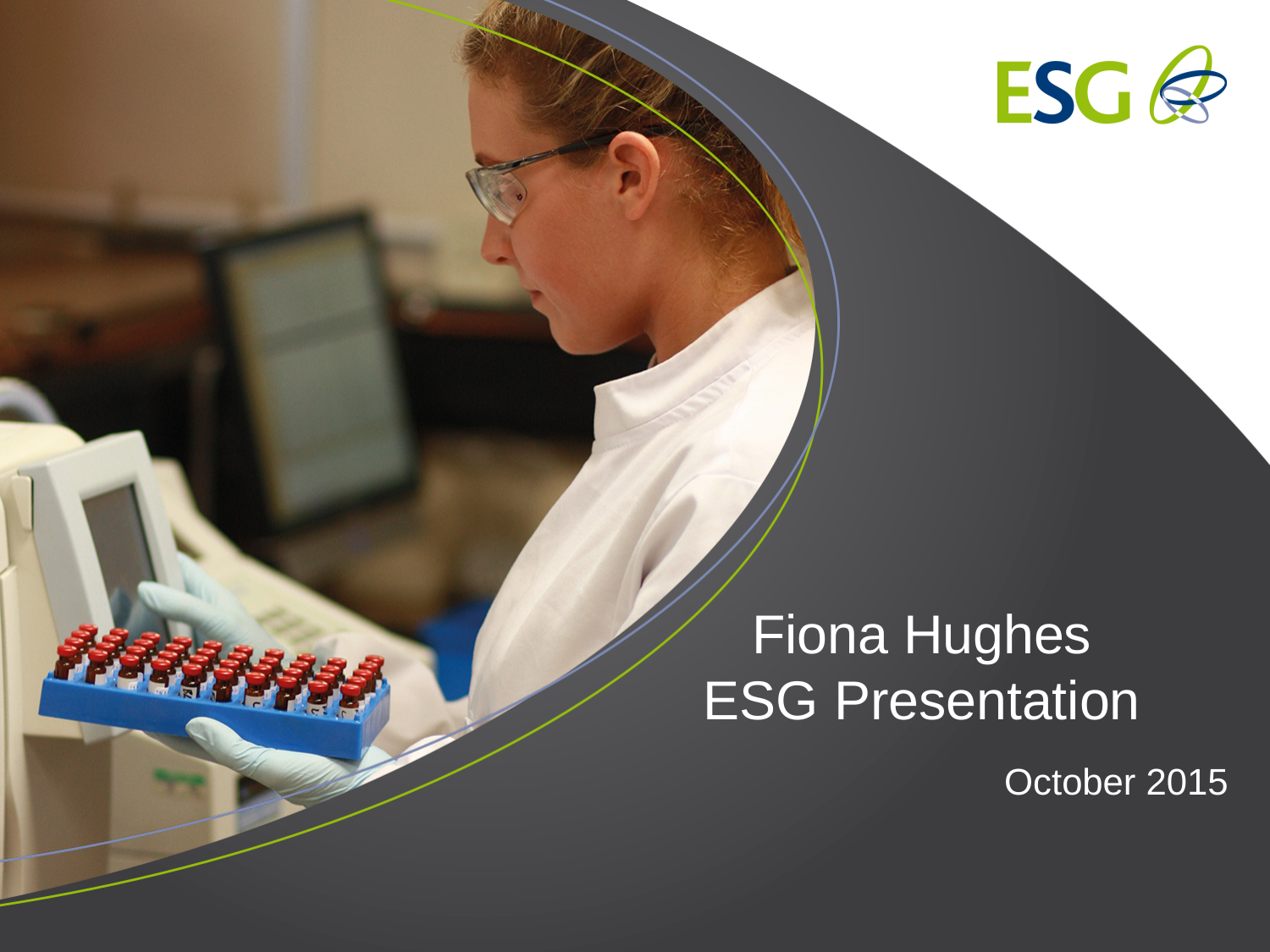

# Fiona Hughes ESG Presentation
October 2015